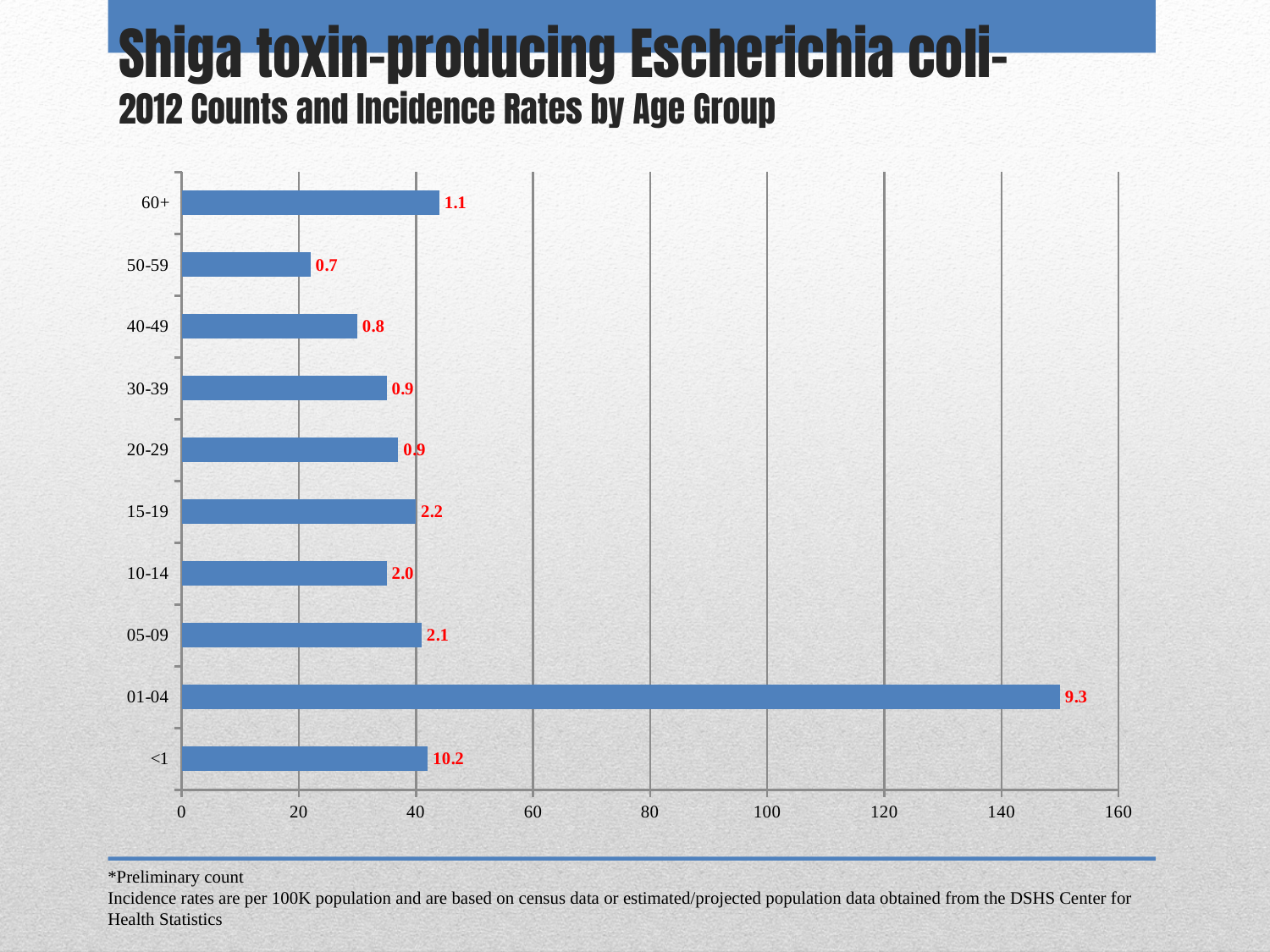

# Shiga toxin-producing Escherichia coli- 2012 Counts and Incidence Rates by Age Group

### Chart

| Category |  |
|---|---|
| <1 | 42.0 |
| 01-04 | 150.0 |
| 05-09 | 41.0 |
| 10-14 | 35.0 |
| 15-19 | 40.0 |
| 20-29 | 37.0 |
| 30-39 | 35.0 |
| 40-49 | 30.0 |
| 50-59 | 22.0 |
| 60+ | 44.0 |
*Preliminary count
Incidence rates are per 100K population and are based on census data or estimated/projected population data obtained from the DSHS Center for
Health Statistics